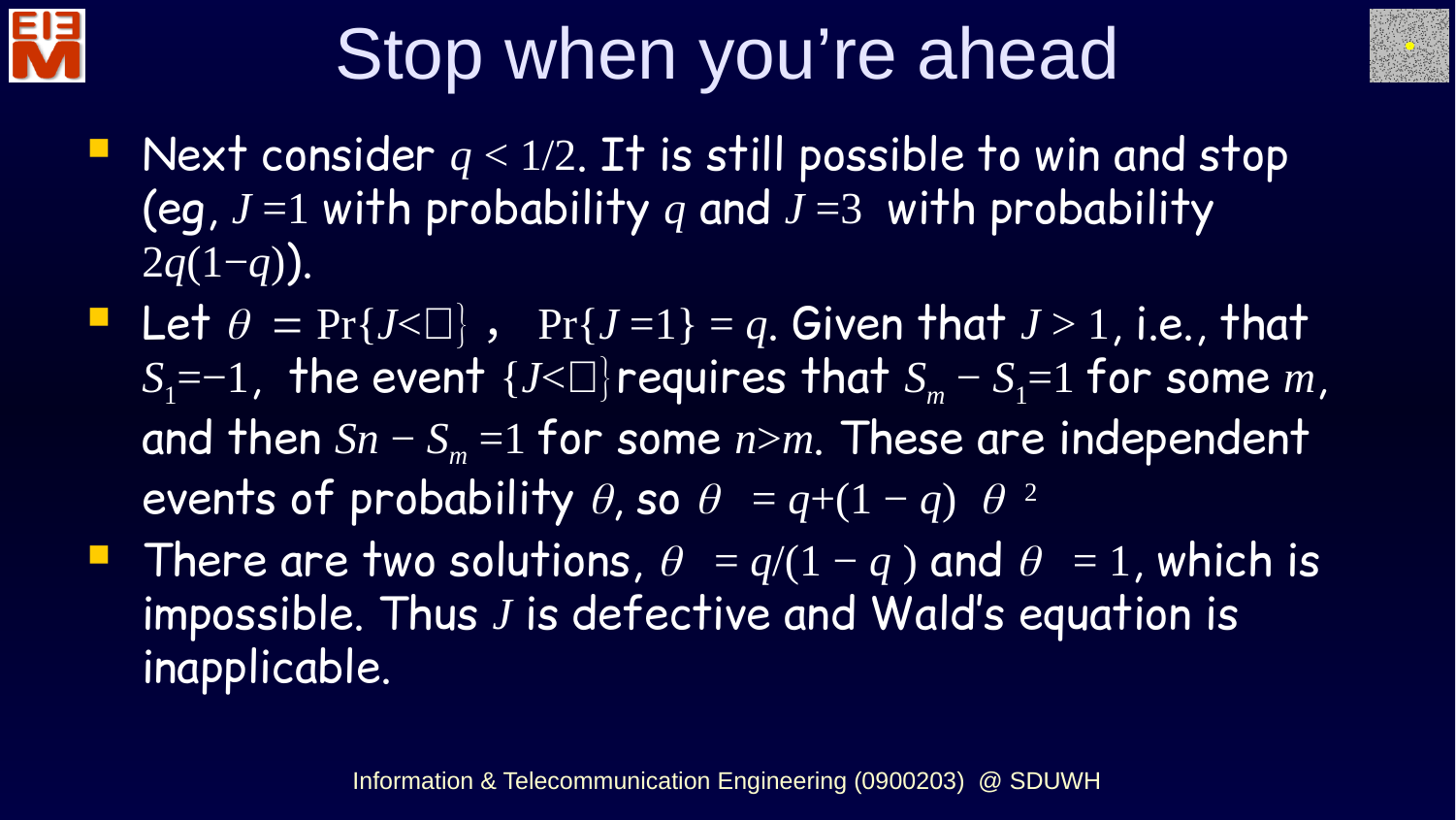

Stop when you’re ahead
Next consider q < 1/2. It is still possible to win and stop (eg, J =1 with probability q and J =3  with probability 2q(1−q)).
Let θ = Pr{J<∞}，Pr{J =1} = q. Given that J > 1, i.e., that S1=−1,  the event {J<∞}requires that Sm − S1=1 for some m, and then Sn − Sm =1 for some n>m. These are independent events of probability θ, so θ  = q+(1 − q) θ 2
There are two solutions, θ  = q/(1 − q ) and θ  = 1, which is impossible. Thus J is defective and Wald’s equation is inapplicable.
Information & Telecommunication Engineering (0900203)  @ SDUWH